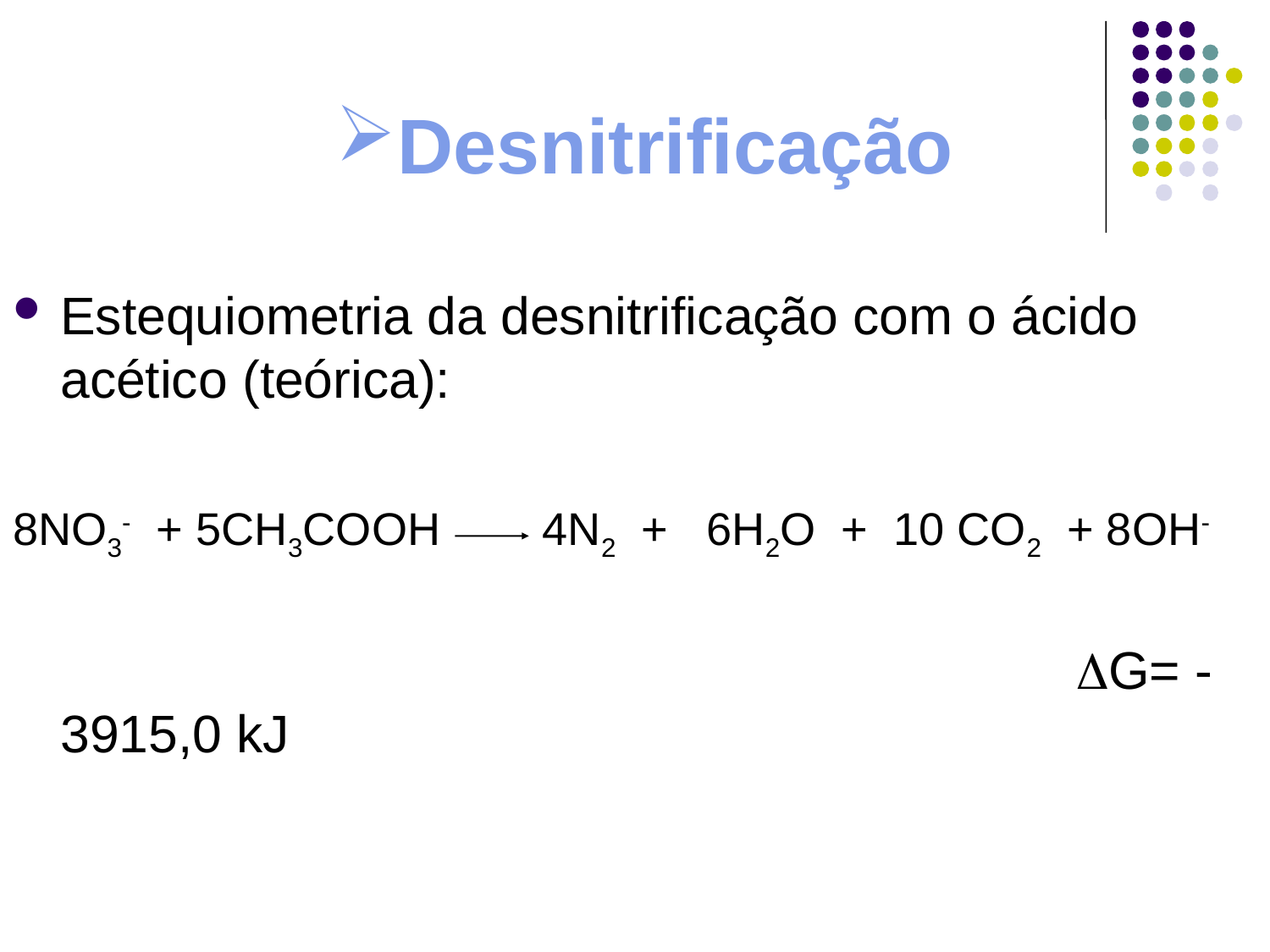

Desnitrificação
Estequiometria da desnitrificação com o ácido acético (teórica):

8NO3-  + 5CH3COOH        4N2  +   6H2O  +  10 CO2  + 8OH-
									ΔG= -3915,0 kJ